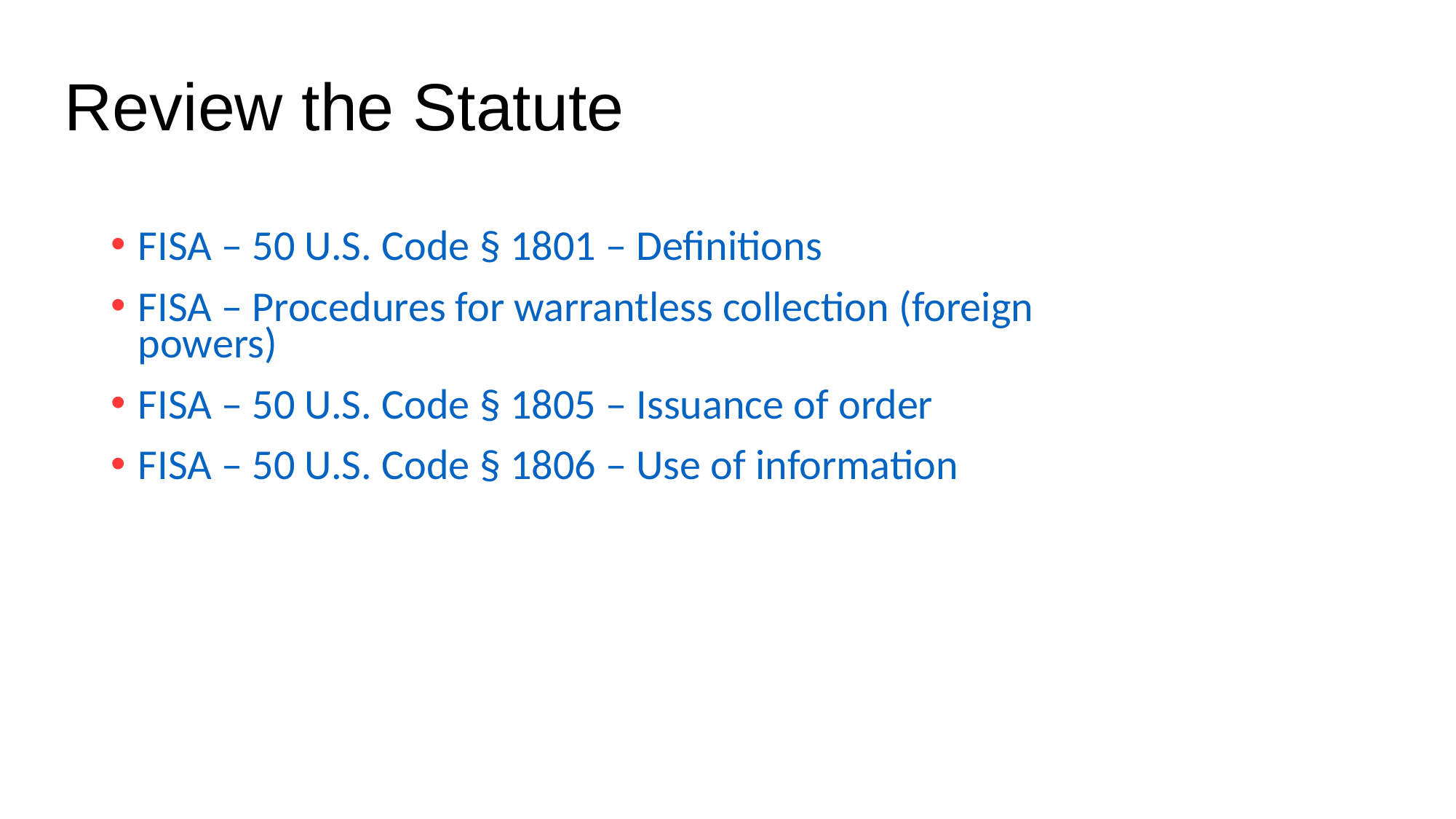

# Review the Statute
FISA – 50 U.S. Code § 1801 – Definitions
FISA – Procedures for warrantless collection (foreign powers)
FISA – 50 U.S. Code § 1805 – Issuance of order
FISA – 50 U.S. Code § 1806 – Use of information